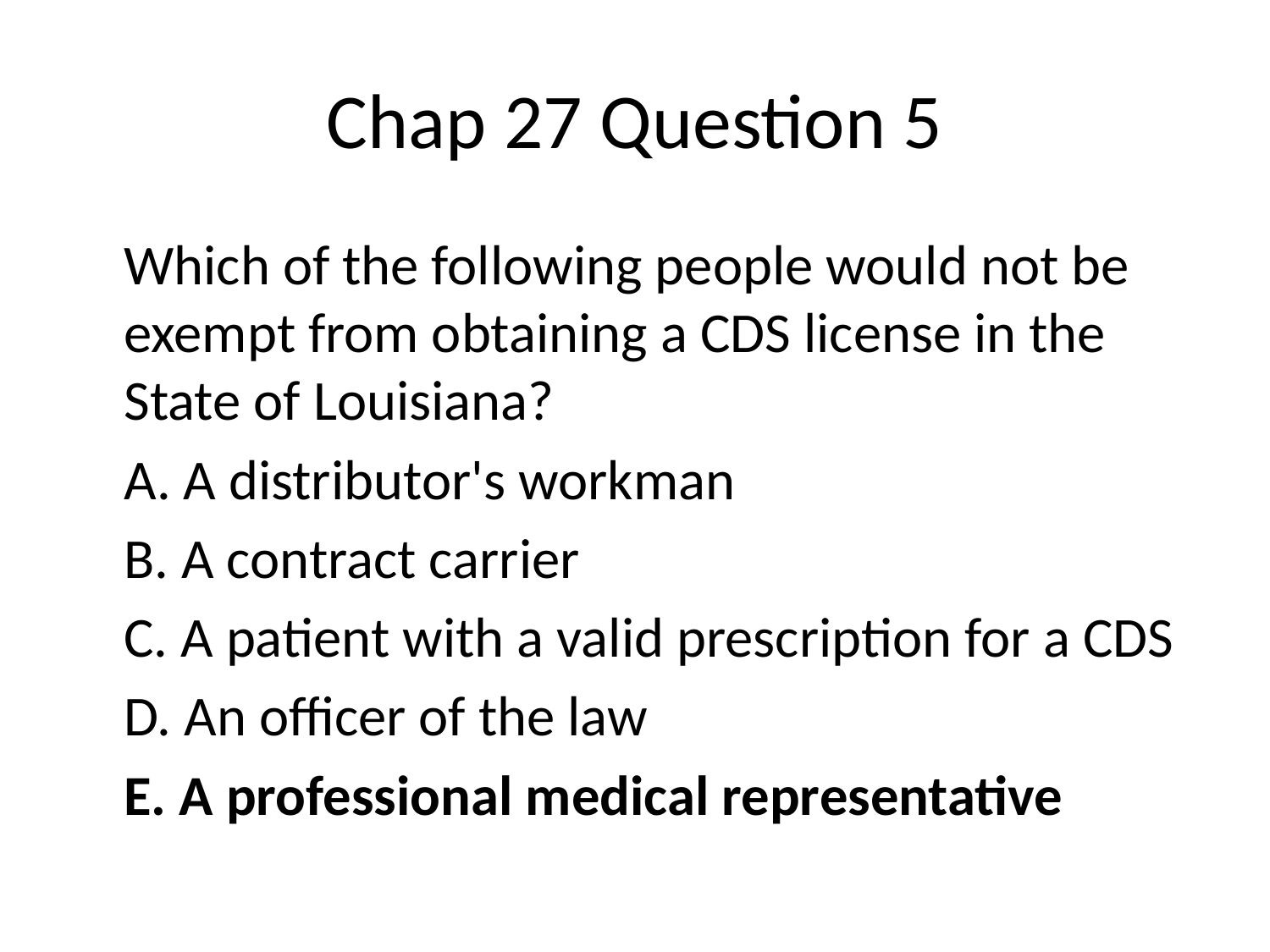

# Chap 27 Question 5
	Which of the following people would not be exempt from obtaining a CDS license in the State of Louisiana?
	A. A distributor's workman
	B. A contract carrier
	C. A patient with a valid prescription for a CDS
	D. An officer of the law
	E. A professional medical representative